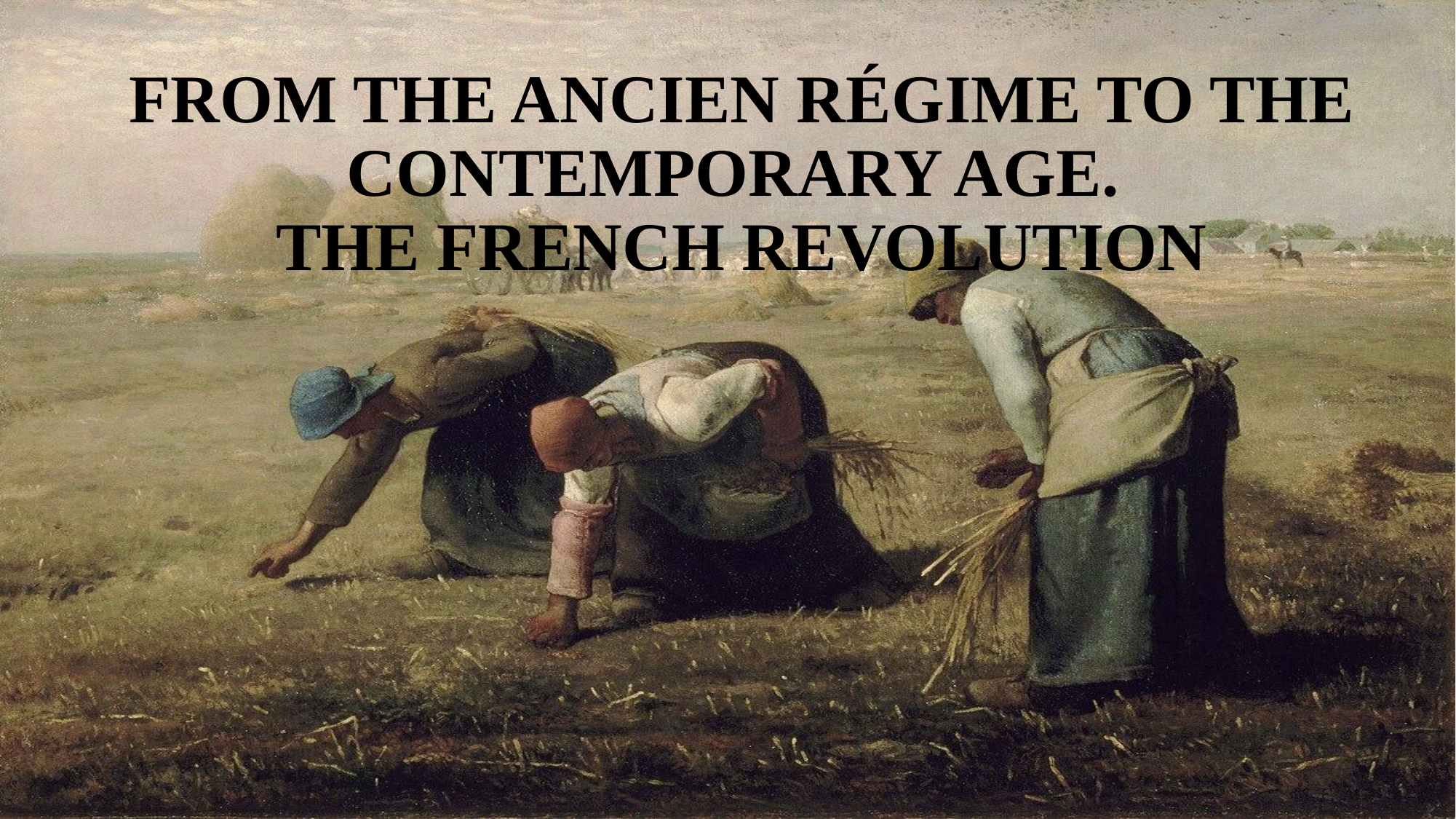

# FROM THE ANCIEN RÉGIME TO THE CONTEMPORARY AGE.
THE FRENCH REVOLUTION